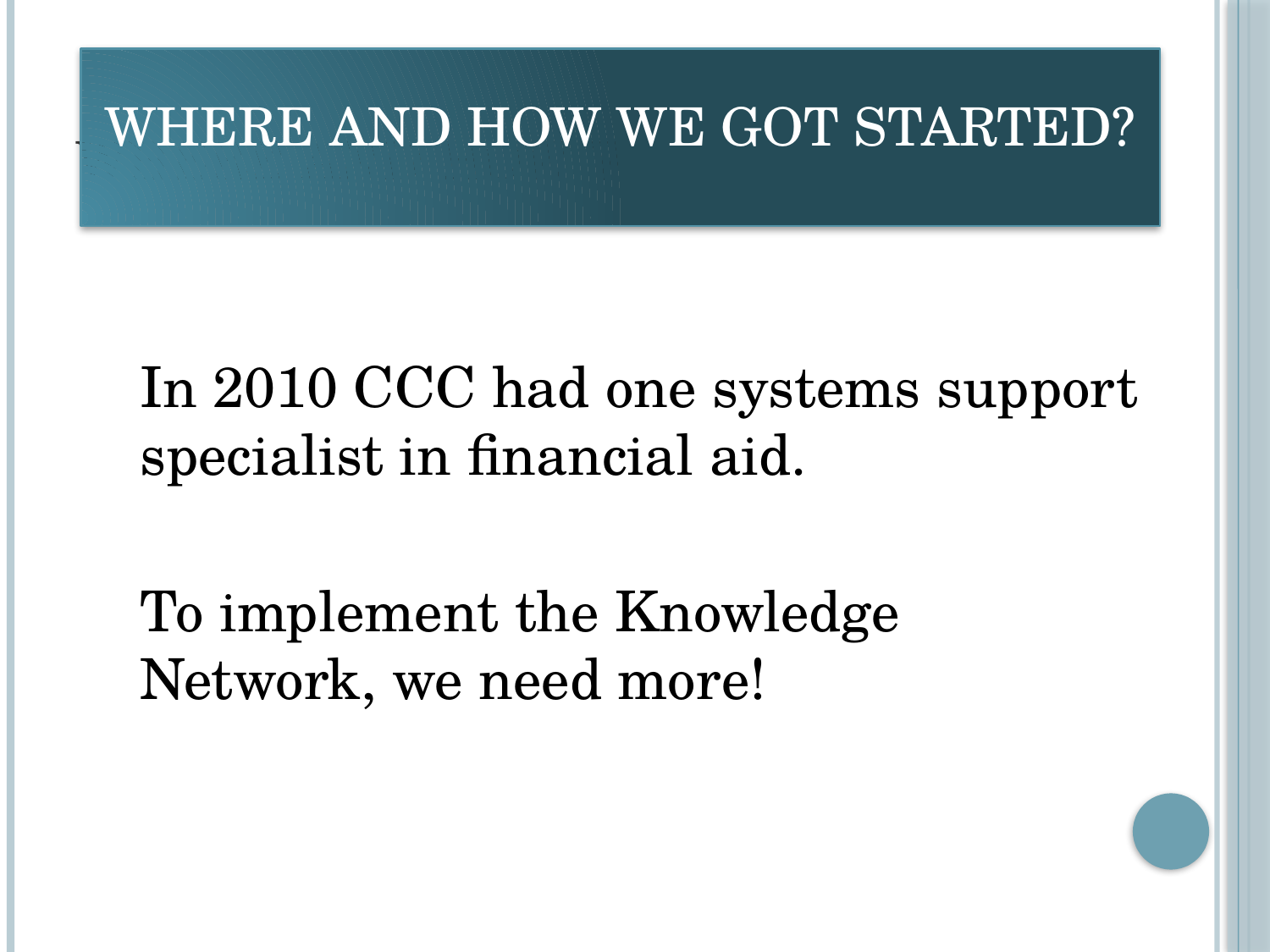

# Where and how we started
Where and how we got started?

In 2010 CCC had one systems support specialist in financial aid.

To implement the Knowledge Network, we need more!